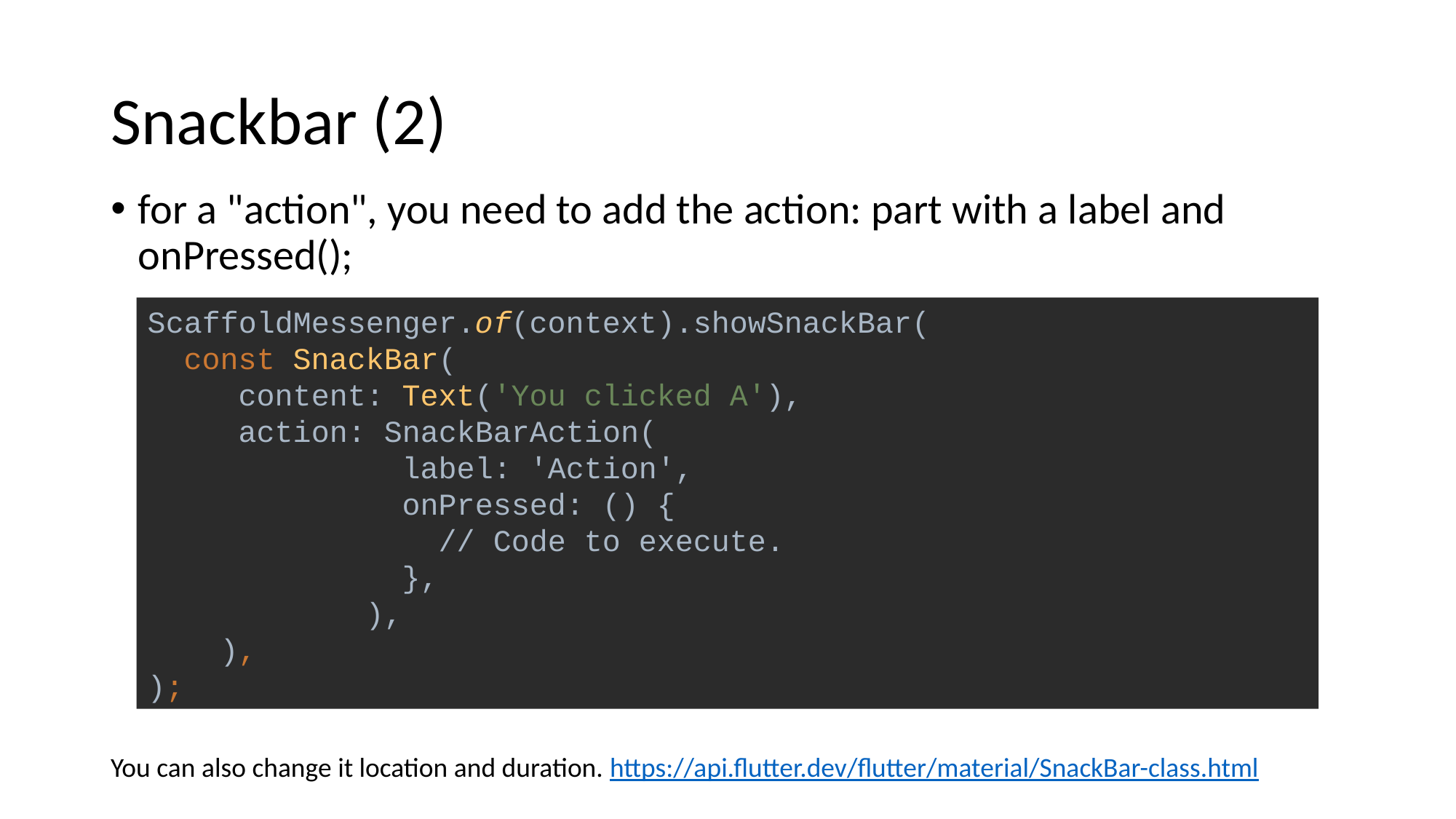

# Snackbar (2)
for a "action", you need to add the action: part with a label and onPressed();
ScaffoldMessenger.of(context).showSnackBar(
  const SnackBar(
     content: Text('You clicked A'),
     action: SnackBarAction(
              label: 'Action',
              onPressed: () {
                // Code to execute.
              },
            ),
    ),
);
You can also change it location and duration. https://api.flutter.dev/flutter/material/SnackBar-class.html